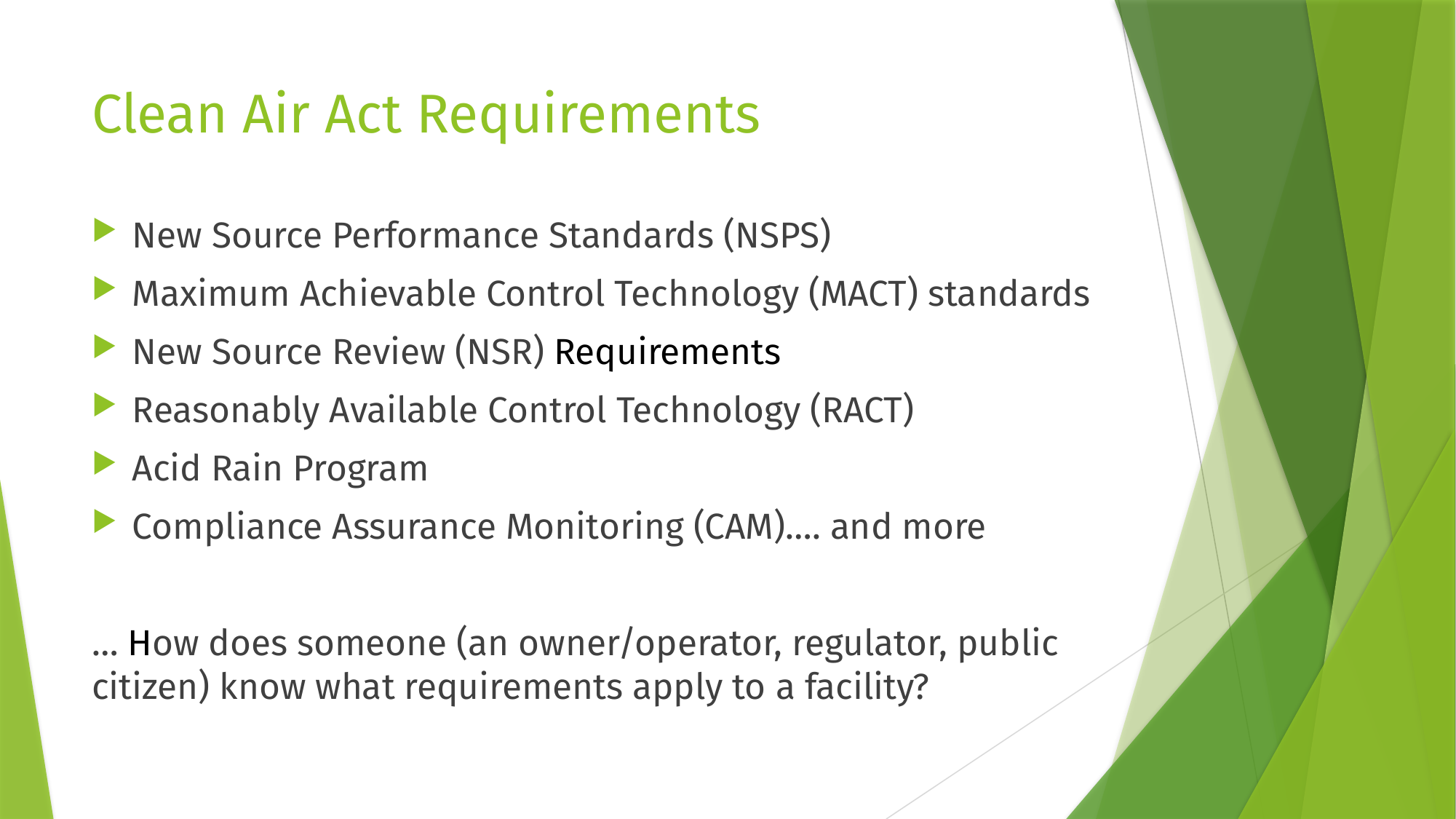

# Clean Air Act Requirements
New Source Performance Standards (NSPS)
Maximum Achievable Control Technology (MACT) standards
New Source Review (NSR) Requirements
Reasonably Available Control Technology (RACT)
Acid Rain Program
Compliance Assurance Monitoring (CAM)…. and more

… How does someone (an owner/operator, regulator, public citizen) know what requirements apply to a facility?